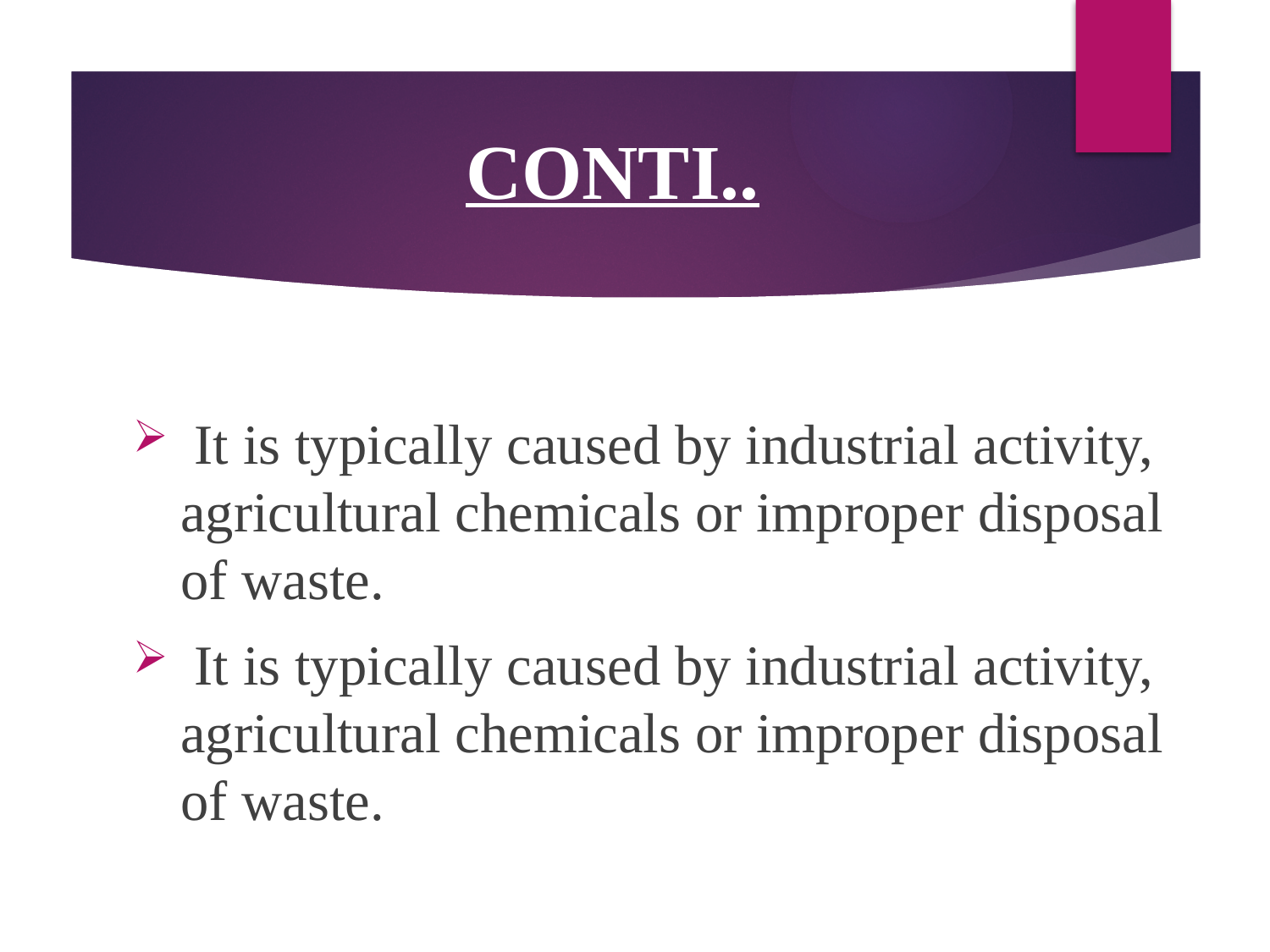

# CONTI..
 It is typically caused by industrial activity, agricultural chemicals or improper disposal of waste.
 It is typically caused by industrial activity, agricultural chemicals or improper disposal of waste.